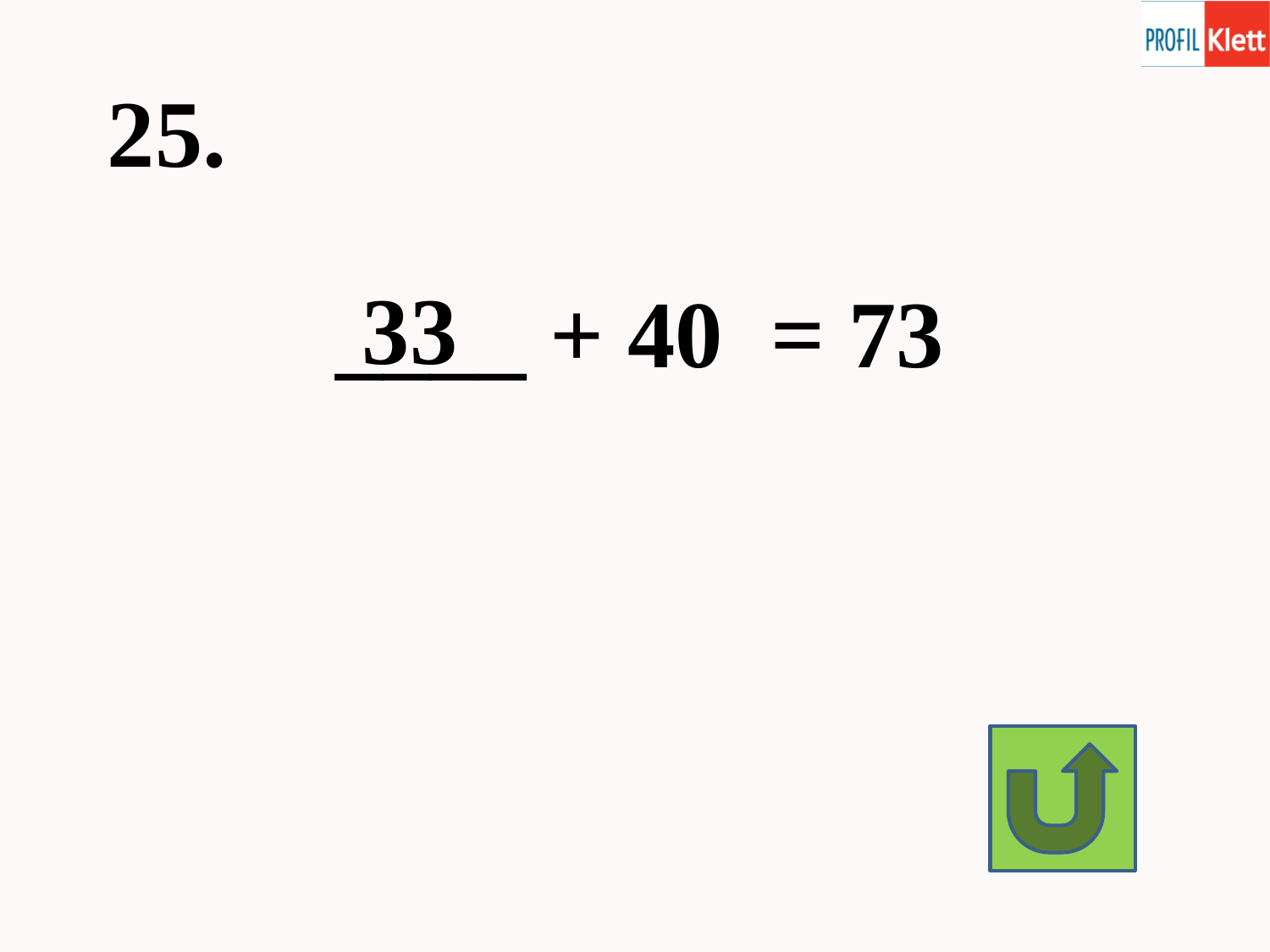

25.
33
____ + 40  = 73